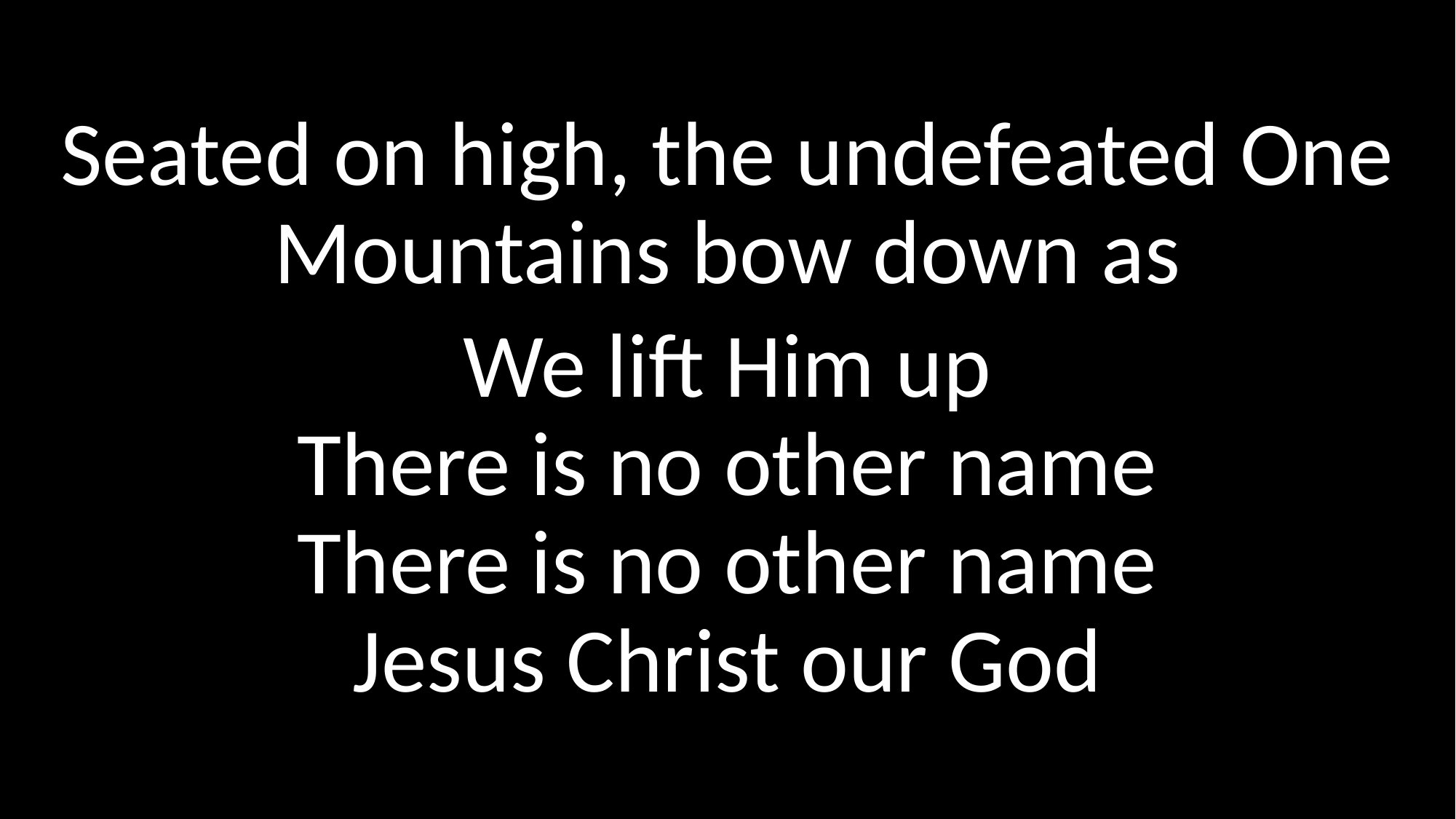

Seated on high, the undefeated One
Mountains bow down as
We lift Him up
There is no other name
There is no other name
Jesus Christ our God